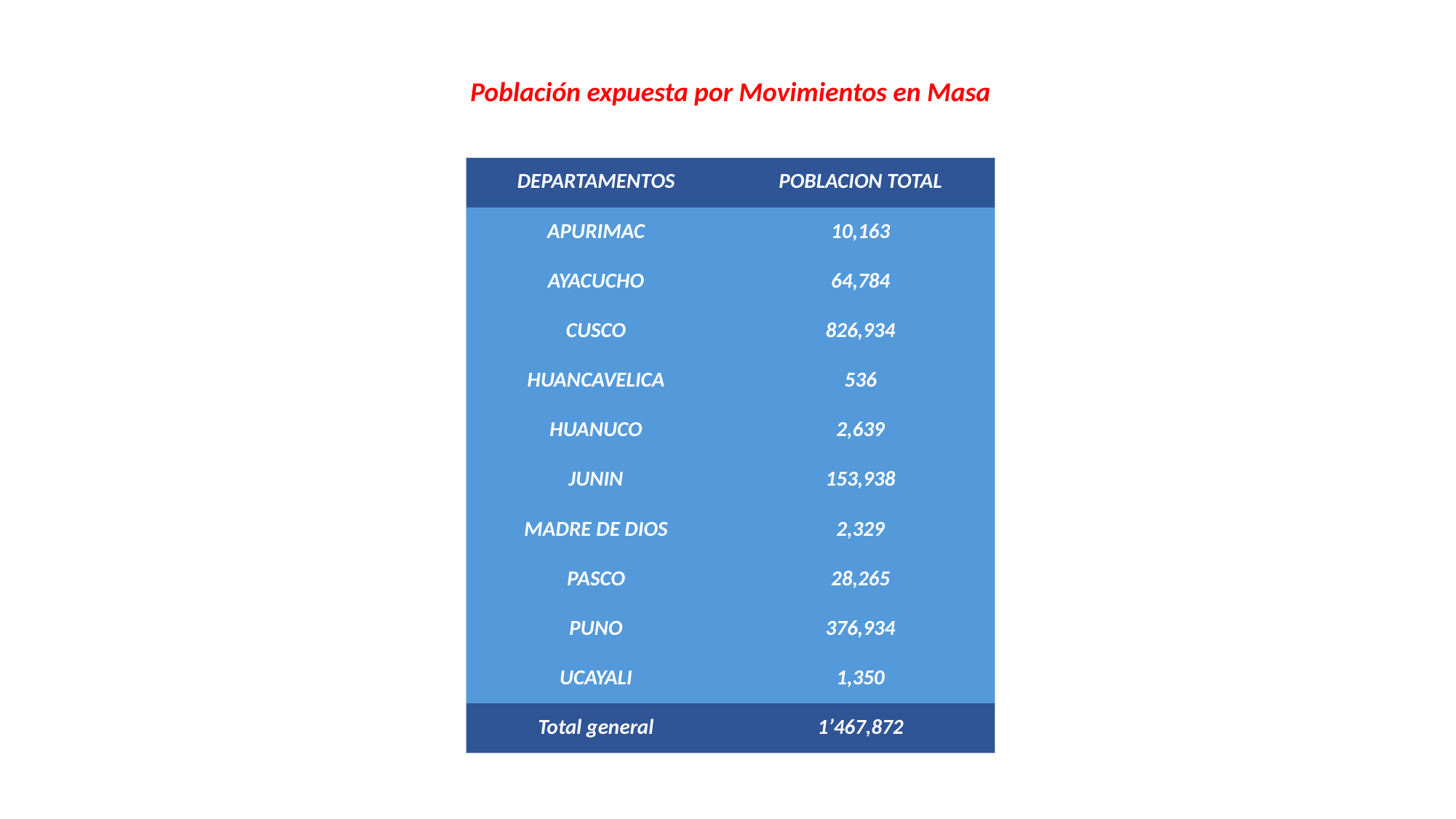

Población expuesta por Movimientos en Masa
| DEPARTAMENTOS | POBLACION TOTAL |
| --- | --- |
| APURIMAC | 10,163 |
| AYACUCHO | 64,784 |
| CUSCO | 826,934 |
| HUANCAVELICA | 536 |
| HUANUCO | 2,639 |
| JUNIN | 153,938 |
| MADRE DE DIOS | 2,329 |
| PASCO | 28,265 |
| PUNO | 376,934 |
| UCAYALI | 1,350 |
| Total general | 1’467,872 |